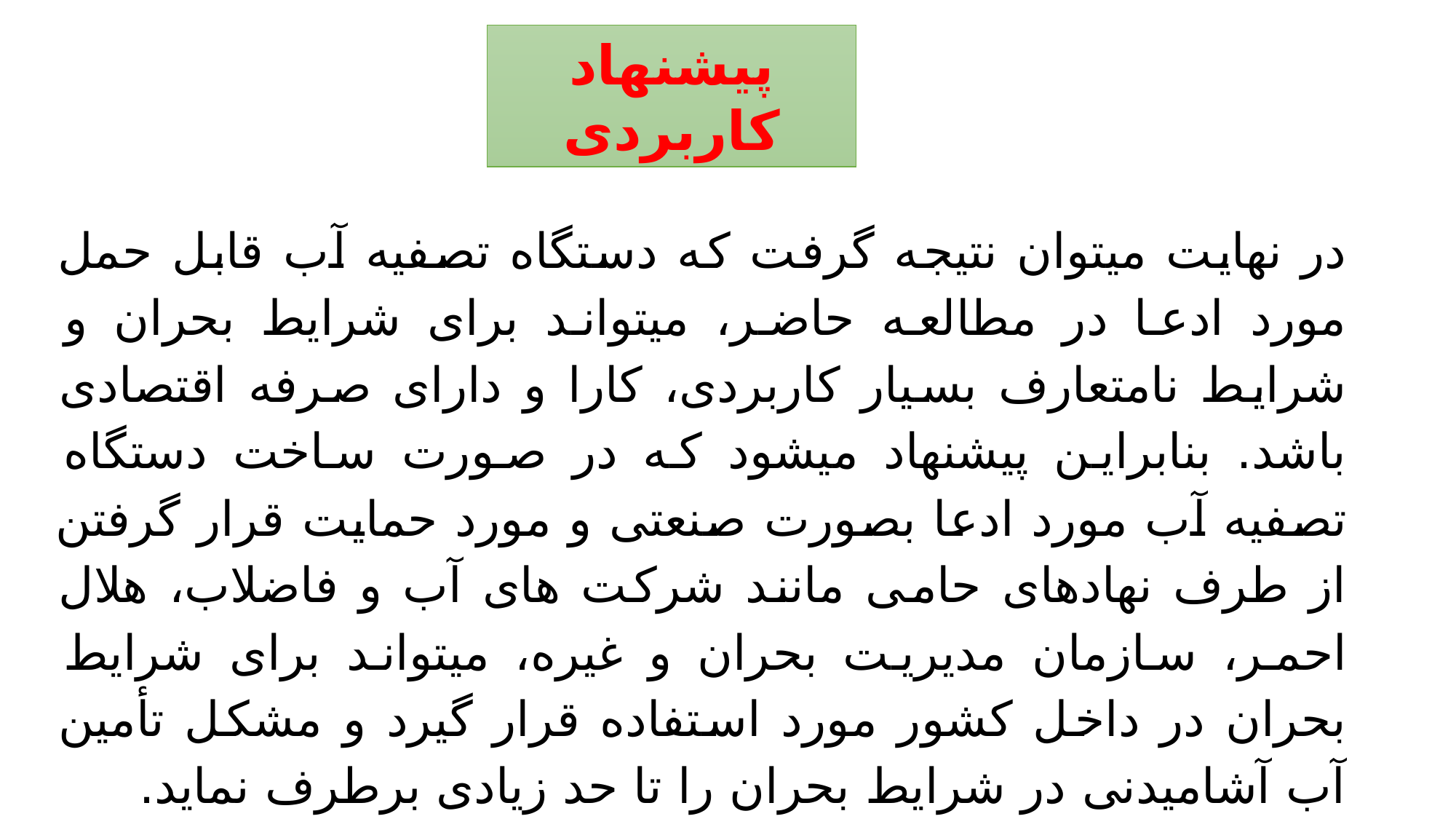

پیشنهاد کاربردی
در نهایت میتوان نتیجه گرفت که دستگاه تصفیه آب قابل حمل مورد ادعا در مطالعه حاضر، میتواند برای شرایط بحران و شرایط نامتعارف بسیار کاربردی، کارا و دارای صرفه اقتصادی باشد. بنابراین پیشنهاد میشود که در صورت ساخت دستگاه تصفیه آب مورد ادعا بصورت صنعتی و مورد حمایت قرار گرفتن از طرف نهادهای حامی مانند شرکت های آب و فاضلاب، هلال احمر، سازمان مدیریت بحران و غیره، میتواند برای شرایط بحران در داخل کشور مورد استفاده قرار گیرد و مشکل تأمین آب آشامیدنی در شرایط بحران را تا حد زیادی برطرف نماید.